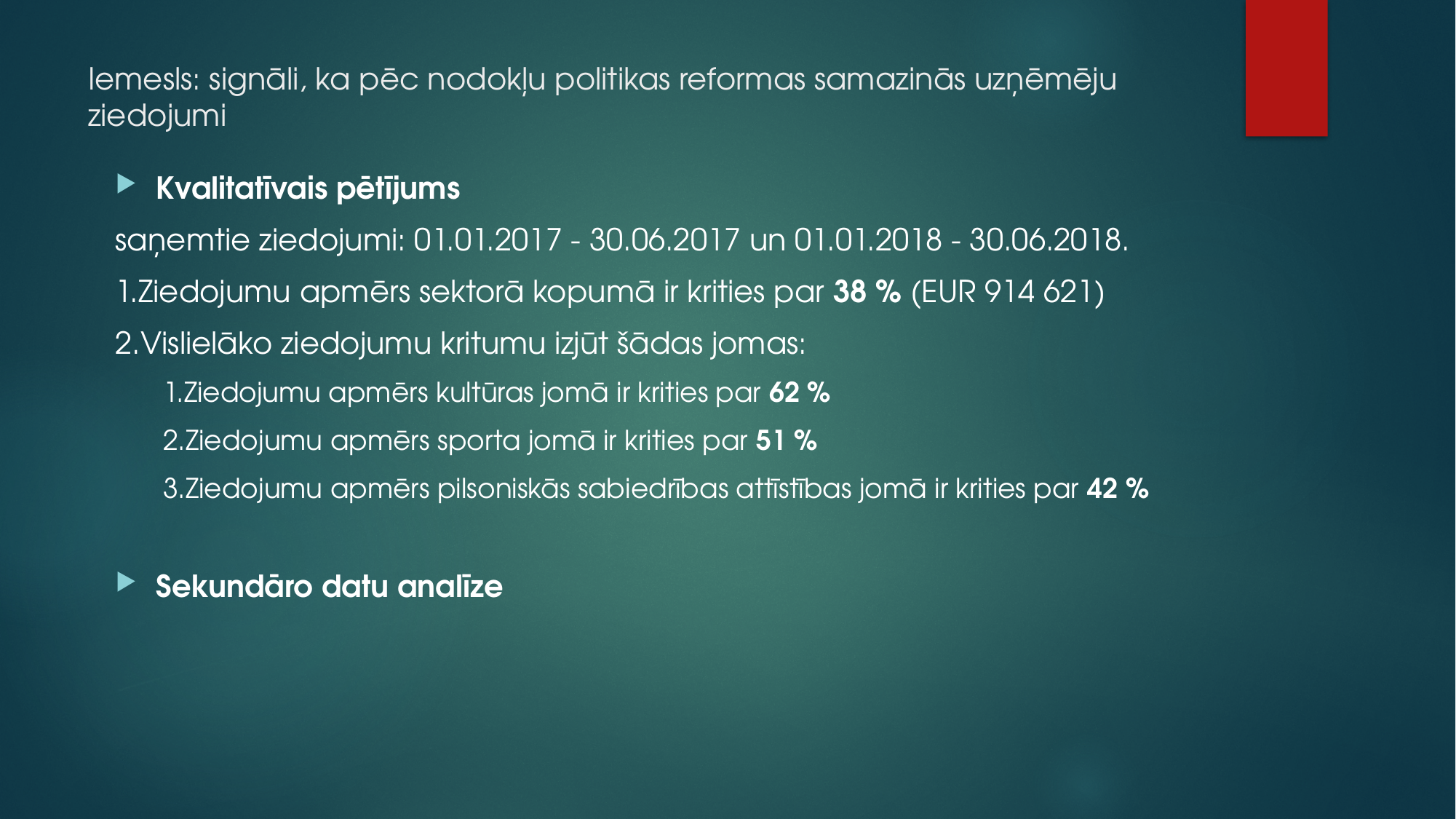

# Iemesls: signāli, ka pēc nodokļu politikas reformas samazinās uzņēmēju ziedojumi
Kvalitatīvais pētījums
saņemtie ziedojumi: 01.01.2017 - 30.06.2017 un 01.01.2018 - 30.06.2018.
1.Ziedojumu apmērs sektorā kopumā ir krities par 38 % (EUR 914 621)
2.Vislielāko ziedojumu kritumu izjūt šādas jomas:
1.Ziedojumu apmērs kultūras jomā ir krities par 62 %
2.Ziedojumu apmērs sporta jomā ir krities par 51 %
3.Ziedojumu apmērs pilsoniskās sabiedrības attīstības jomā ir krities par 42 %

Sekundāro datu analīze